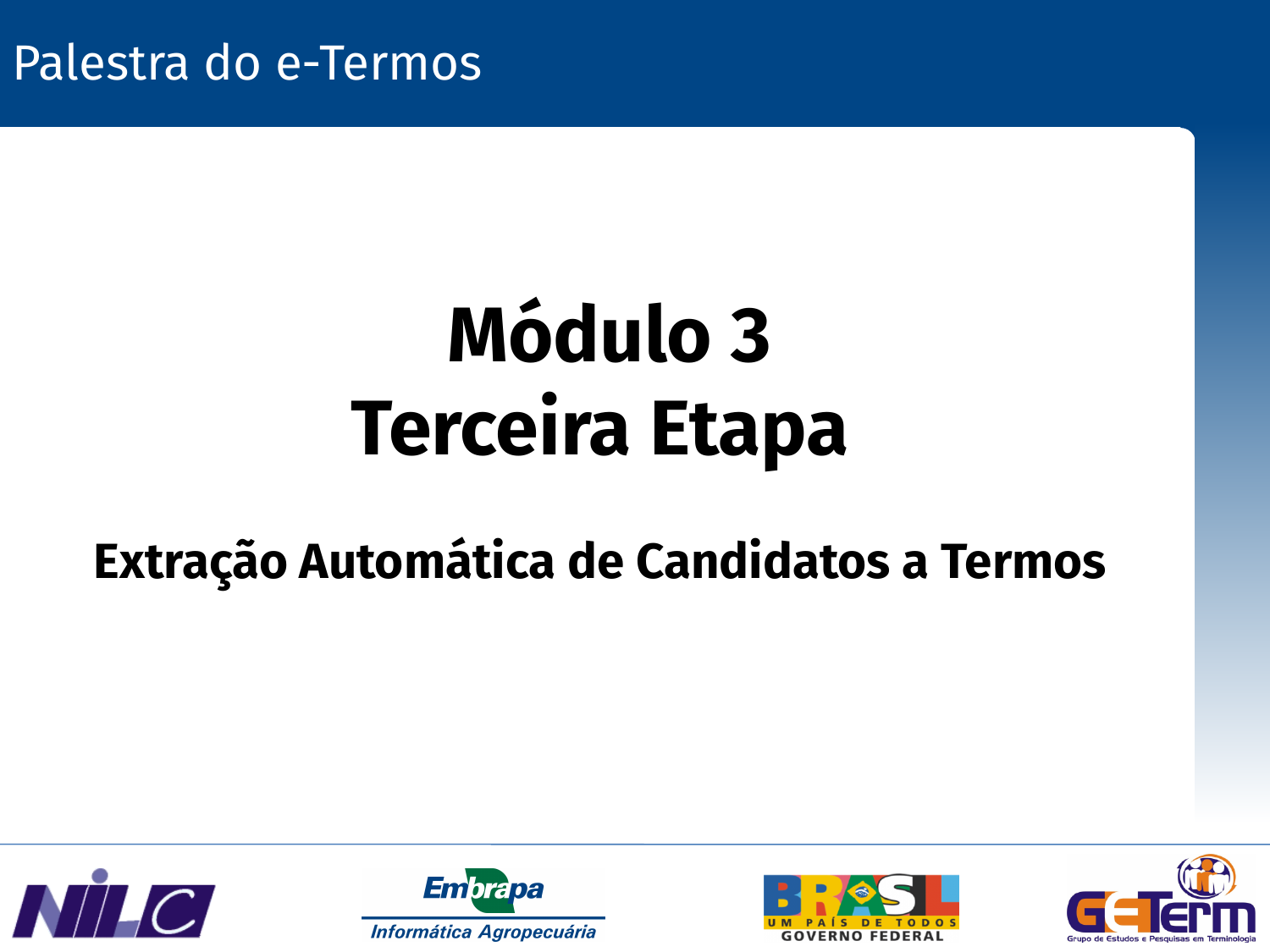

Palestra do e-Termos
 Módulo 3
Terceira Etapa

Extração Automática de Candidatos a Termos